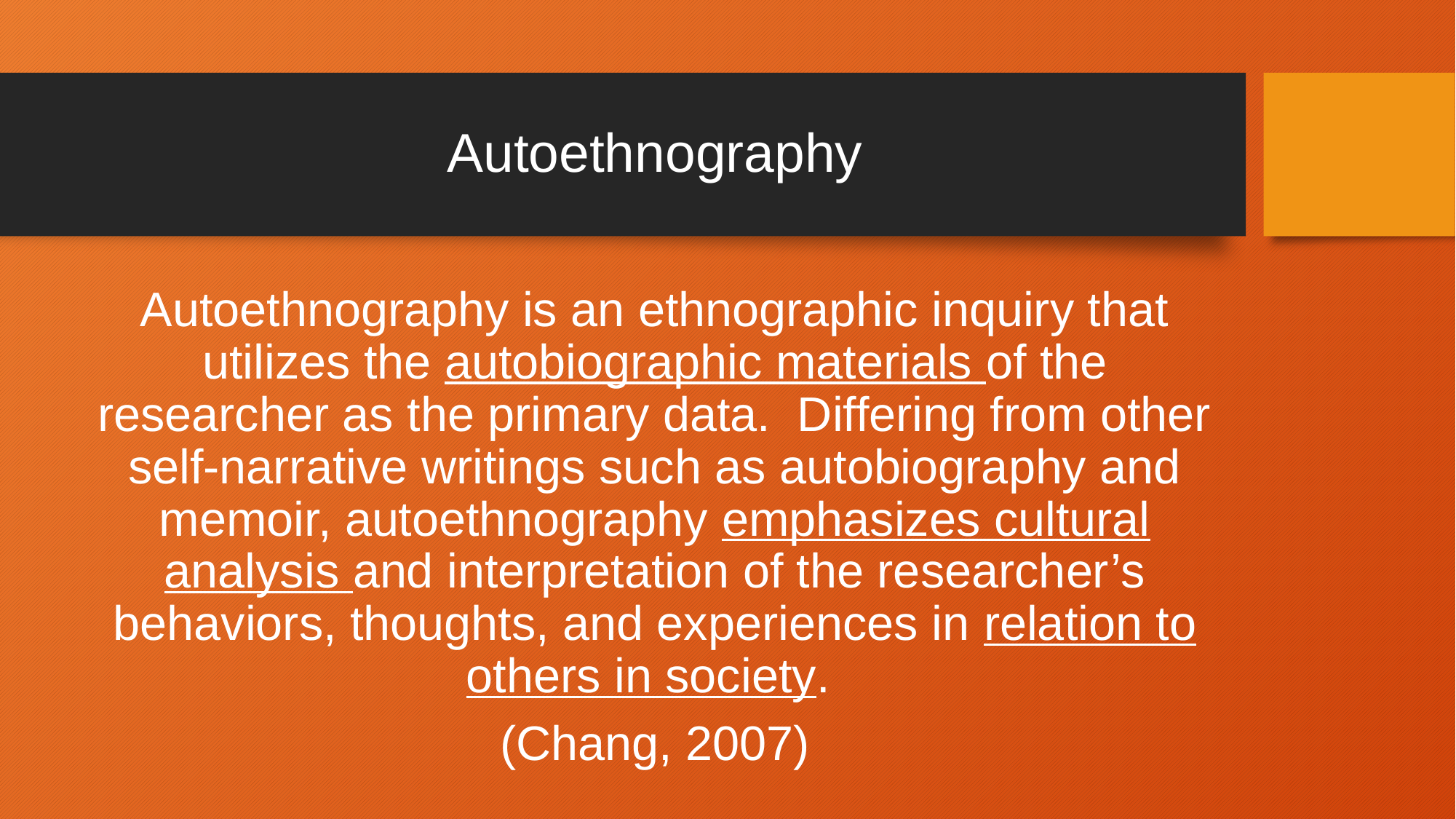

# Autoethnography
Autoethnography is an ethnographic inquiry that utilizes the autobiographic materials of the researcher as the primary data.  Differing from other self-narrative writings such as autobiography and memoir, autoethnography emphasizes cultural analysis and interpretation of the researcher’s behaviors, thoughts, and experiences in relation to others in society.
(Chang, 2007)